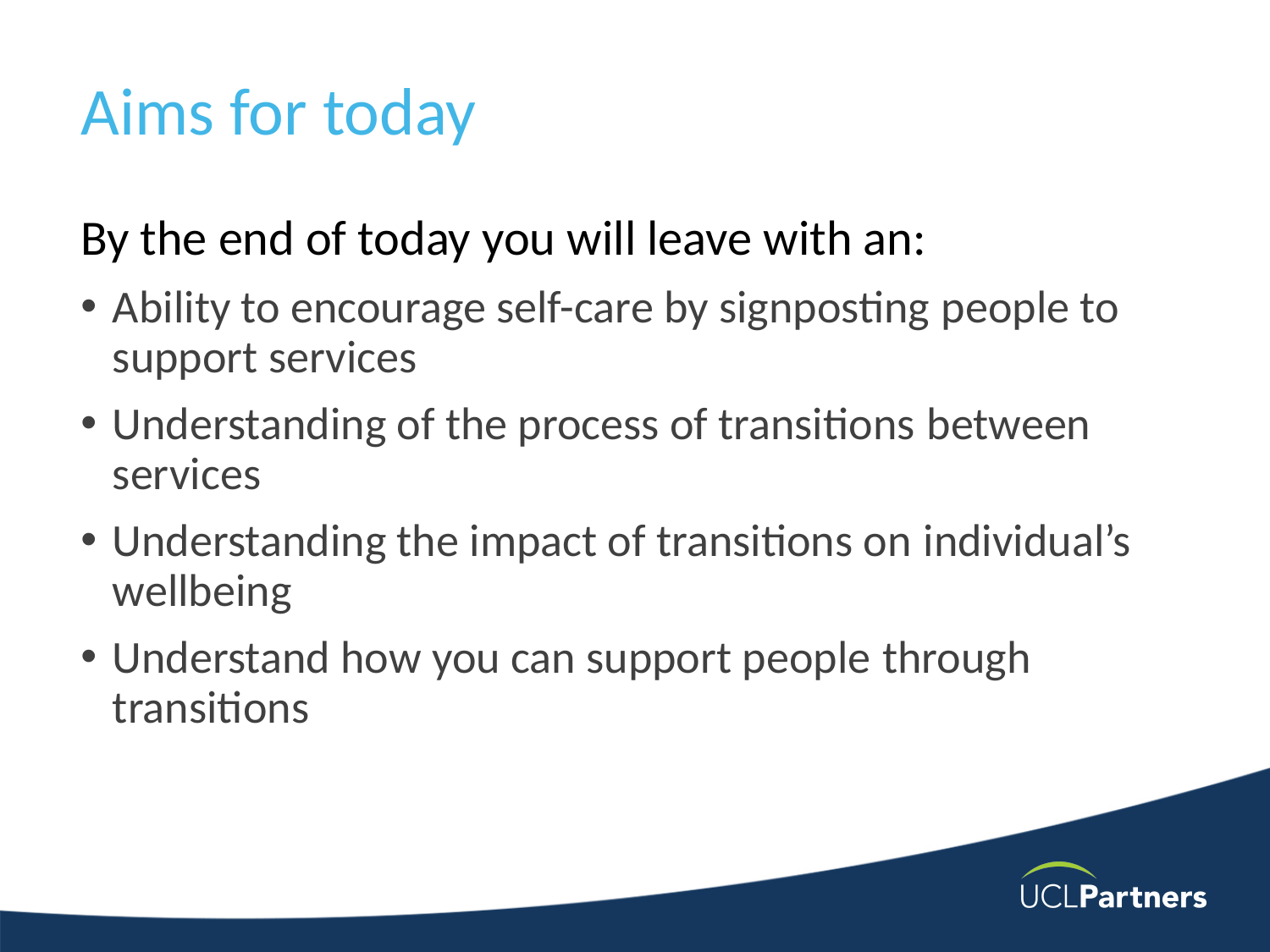

# Aims for today
By the end of today you will leave with an:
Ability to encourage self-care by signposting people to support services ​
Understanding of the process of transitions between services​
Understanding the impact of transitions on individual’s wellbeing ​
Understand how you can support people through transitions ​